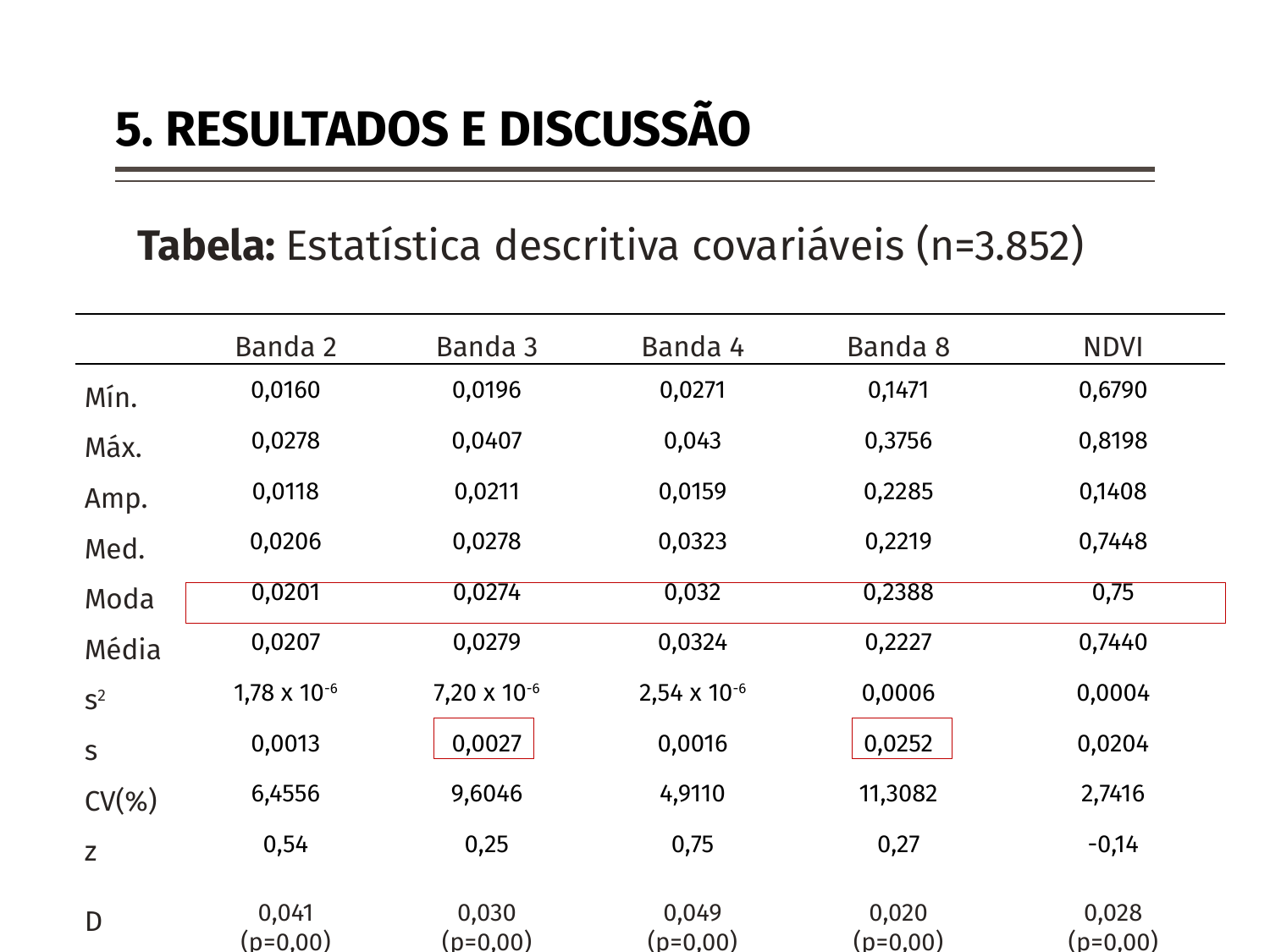

# 5. RESULTADOS E DISCUSSÃO
Tabela: Estatística descritiva covariáveis (n=3.852)

|  | Banda 2 | Banda 3 | Banda 4 | Banda 8 | NDVI |
| --- | --- | --- | --- | --- | --- |
| Mín. | 0,0160 | 0,0196 | 0,0271 | 0,1471 | 0,6790 |
| Máx. | 0,0278 | 0,0407 | 0,043 | 0,3756 | 0,8198 |
| Amp. | 0,0118 | 0,0211 | 0,0159 | 0,2285 | 0,1408 |
| Med. | 0,0206 | 0,0278 | 0,0323 | 0,2219 | 0,7448 |
| Moda | 0,0201 | 0,0274 | 0,032 | 0,2388 | 0,75 |
| Média | 0,0207 | 0,0279 | 0,0324 | 0,2227 | 0,7440 |
| s2 | 1,78 x 10-6 | 7,20 x 10-6 | 2,54 x 10-6 | 0,0006 | 0,0004 |
| s | 0,0013 | 0,0027 | 0,0016 | 0,0252 | 0,0204 |
| CV(%) | 6,4556 | 9,6046 | 4,9110 | 11,3082 | 2,7416 |
| z | 0,54 | 0,25 | 0,75 | 0,27 | -0,14 |
| D | 0,041 (p=0,00) | 0,030 (p=0,00) | 0,049 (p=0,00) | 0,020 (p=0,00) | 0,028 (p=0,00) |